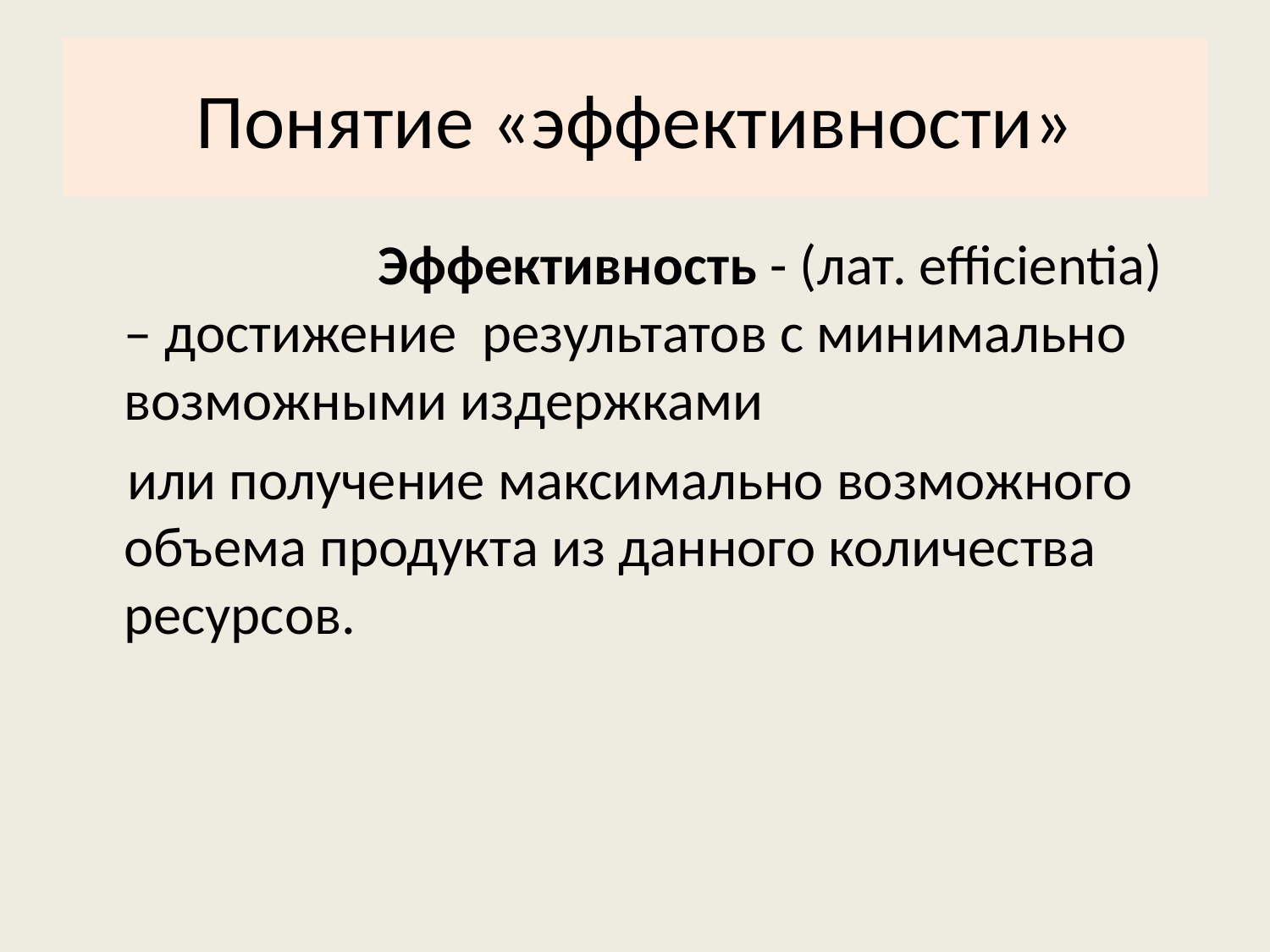

# Понятие «эффективности»
			Эффективность - (лат. efficientia) – достижение  результатов с минимально возможными издержками
    или получение максимально возможного объема продукта из данного количества ресурсов.